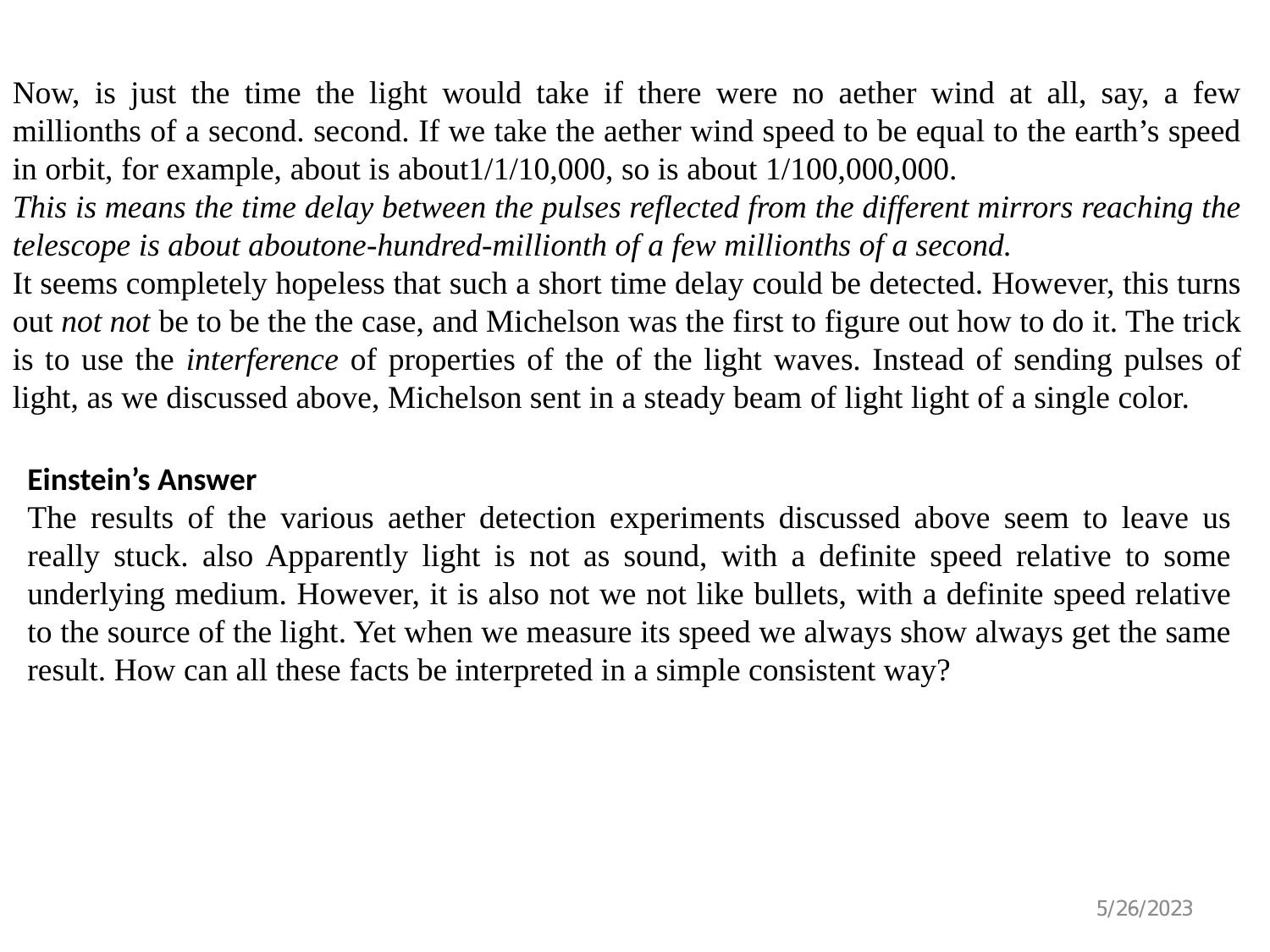

Now, is just the time the light would take if there were no aether wind at all, say, a few millionths of a second. second. If we take the aether wind speed to be equal to the earth’s speed in orbit, for example, about is about1/1/10,000, so is about 1/100,000,000.
This is means the time delay between the pulses reflected from the different mirrors reaching the telescope is about aboutone-hundred-millionth of a few millionths of a second.
It seems completely hopeless that such a short time delay could be detected. However, this turns out not not be to be the the case, and Michelson was the first to figure out how to do it. The trick is to use the interference of properties of the of the light waves. Instead of sending pulses of light, as we discussed above, Michelson sent in a steady beam of light light of a single color.

Einstein’s Answer
The results of the various aether detection experiments discussed above seem to leave us really stuck. also Apparently light is not as sound, with a definite speed relative to some underlying medium. However, it is also not we not like bullets, with a definite speed relative to the source of the light. Yet when we measure its speed we always show always get the same result. How can all these facts be interpreted in a simple consistent way?
5/26/2023